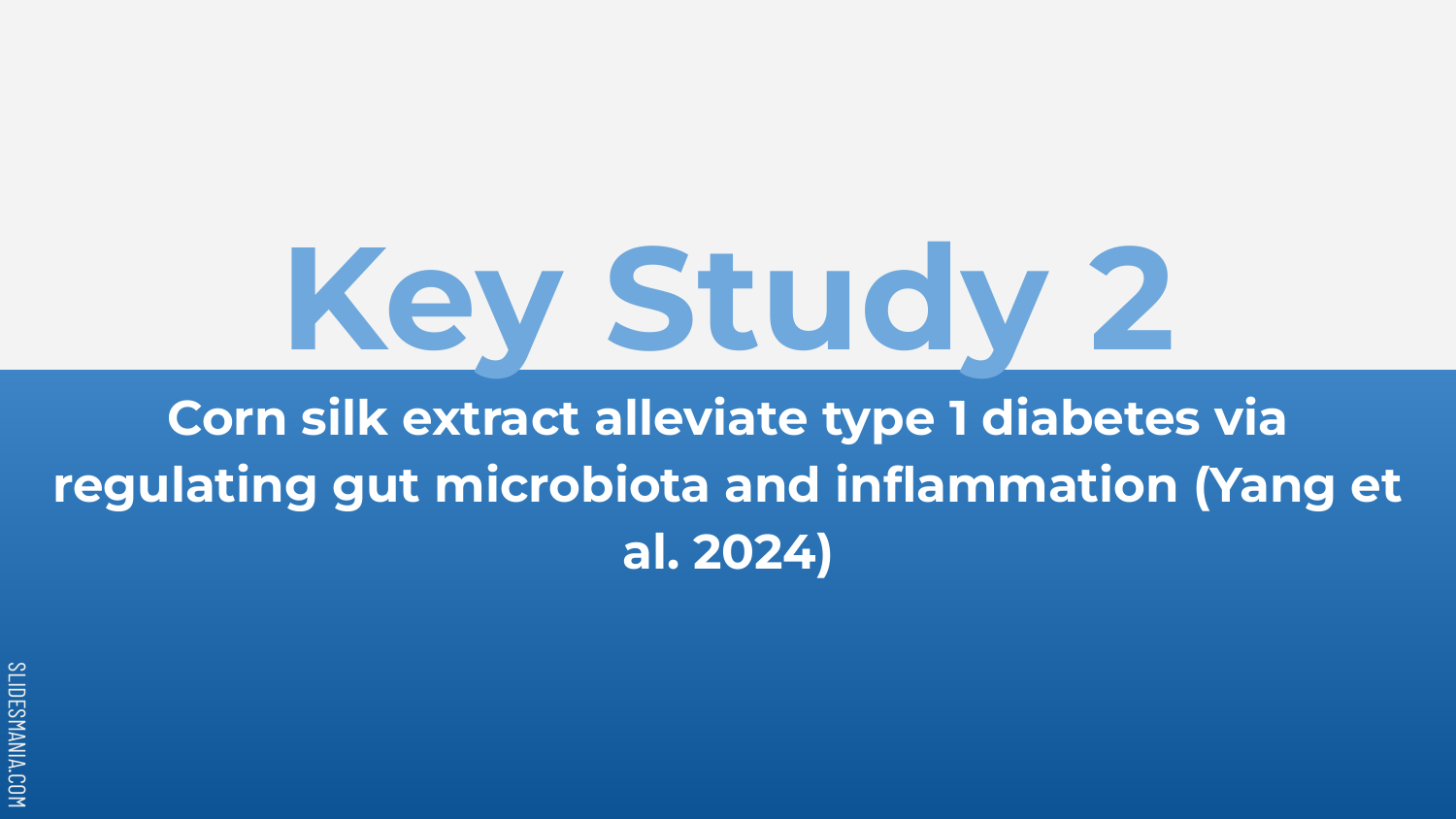

Key Study 2
Corn silk extract alleviate type 1 diabetes via regulating gut microbiota and inflammation (Yang et al. 2024)